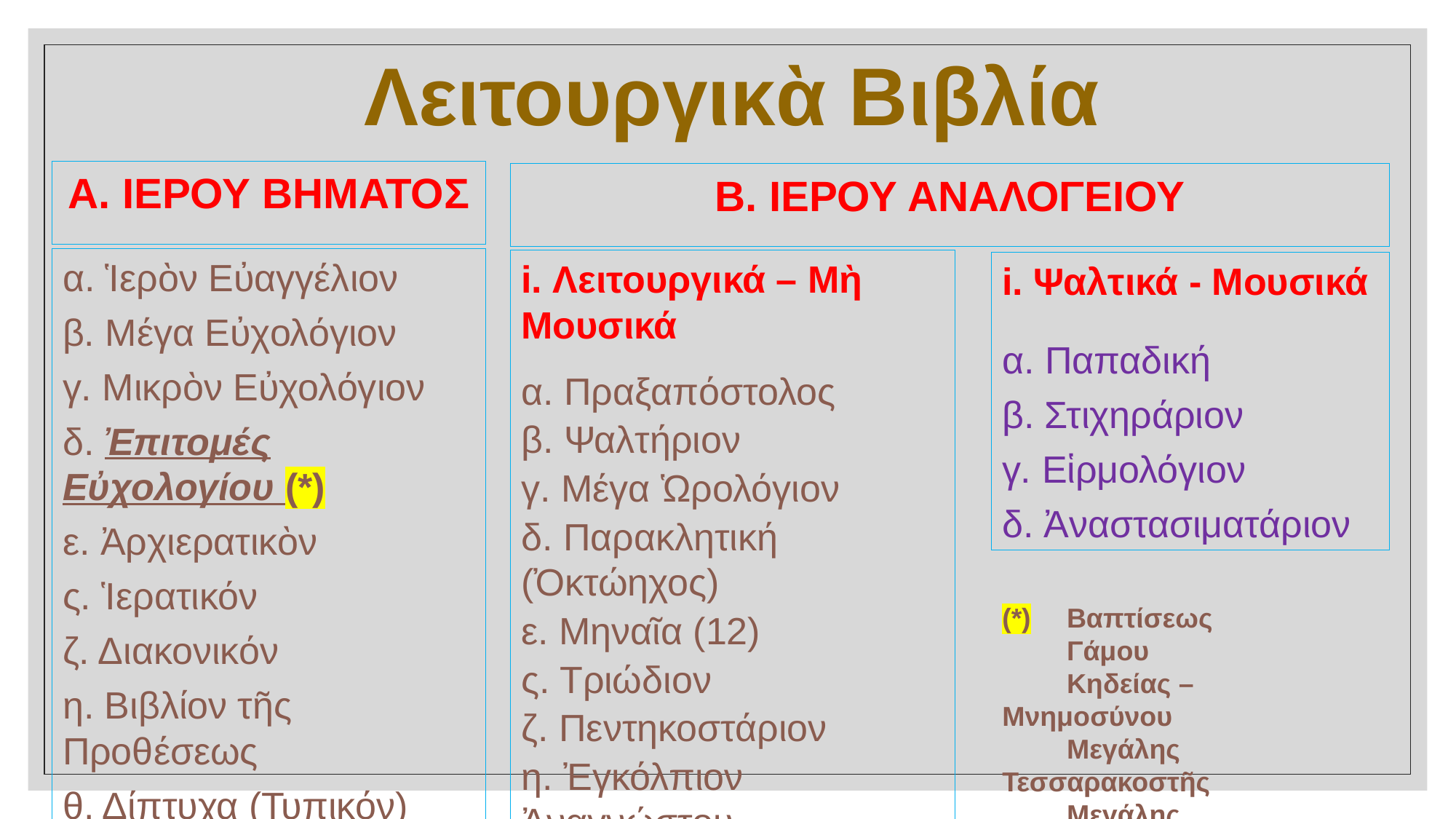

# Λειτουργικὰ Βιβλία
Α. ΙΕΡΟΥ ΒΗΜΑΤΟΣ

Β. ΙΕΡΟΥ ΑΝΑΛΟΓΕΙΟΥ

α. Ἱερὸν Εὐαγγέλιον
β. Μέγα Εὐχολόγιον
γ. Μικρὸν Εὐχολόγιον
δ. Ἐπιτομές Εὐχολογίου (*)
ε. Ἀρχιερατικὸν
ς. Ἱερατικόν
ζ. Διακονικόν
η. Βιβλίον τῆς Προθέσεως
θ. Δίπτυχα (Τυπικόν)
i. Λειτουργικά – Μὴ Μουσικά

α. Πραξαπόστολος
β. Ψαλτήριον
γ. Μέγα Ὡρολόγιον
δ. Παρακλητική (Ὀκτώηχος)
ε. Μηναῖα (12)
ς. Τριώδιον
ζ. Πεντηκοστάριον
η. Ἐγκόλπιον Ἀναγνώστου
θ. Δίπτυχα (Τυπικόν)
i. Ψαλτικά - Μουσικά

α. Παπαδική
β. Στιχηράριον
γ. Εἱρμολόγιον
δ. Ἀναστασιματάριον
(*)	Βαπτίσεως
	Γάμου
	Κηδείας – Μνημοσύνου
	Μεγάλης Τεσσαρακοστῆς
	Μεγάλης Ἑβδομάδος